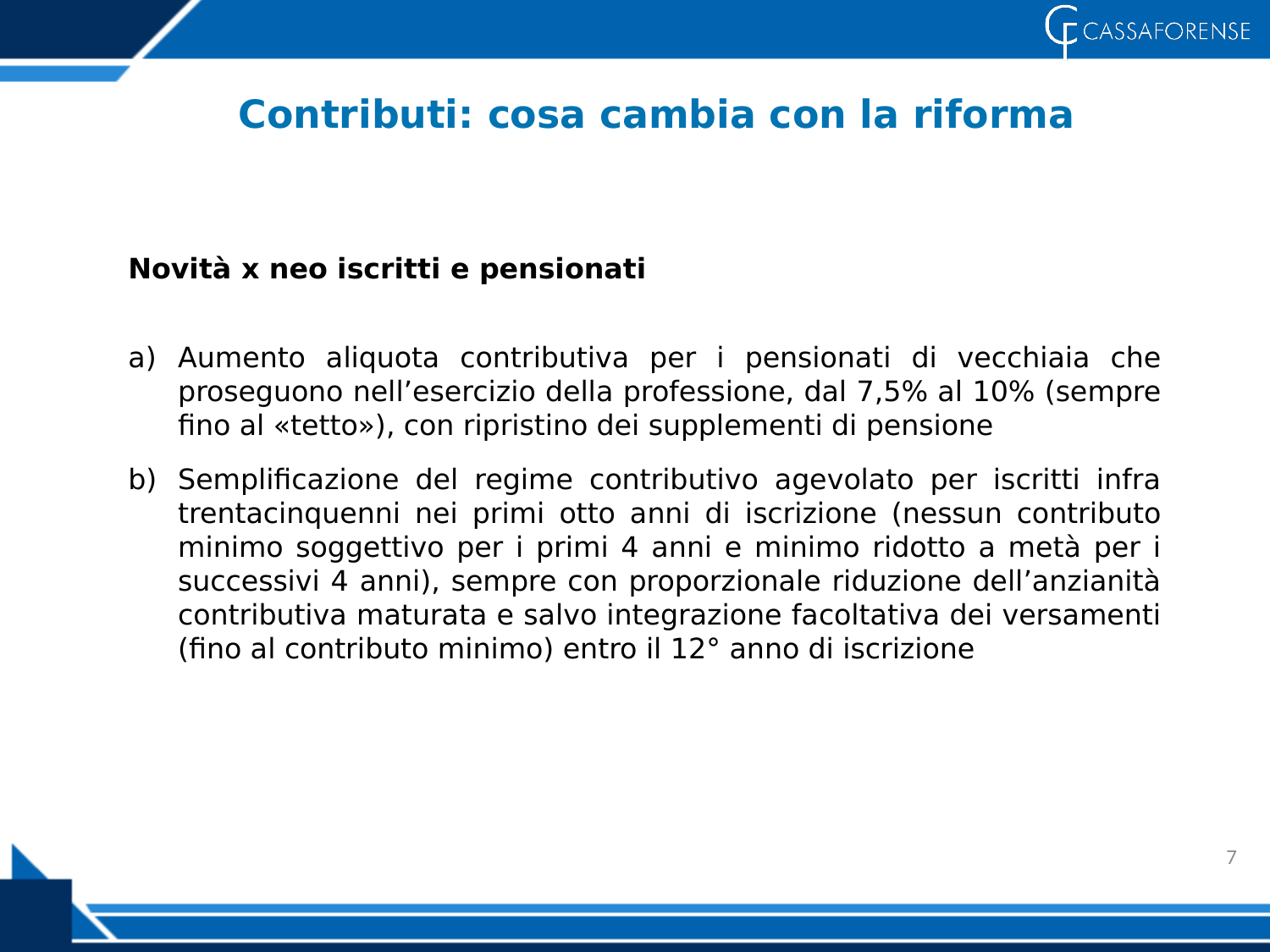

Contributi: cosa cambia con la riforma

Novità x neo iscritti e pensionati

Aumento aliquota contributiva per i pensionati di vecchiaia che proseguono nell’esercizio della professione, dal 7,5% al 10% (sempre fino al «tetto»), con ripristino dei supplementi di pensione
Semplificazione del regime contributivo agevolato per iscritti infra trentacinquenni nei primi otto anni di iscrizione (nessun contributo minimo soggettivo per i primi 4 anni e minimo ridotto a metà per i successivi 4 anni), sempre con proporzionale riduzione dell’anzianità contributiva maturata e salvo integrazione facoltativa dei versamenti (fino al contributo minimo) entro il 12° anno di iscrizione

7